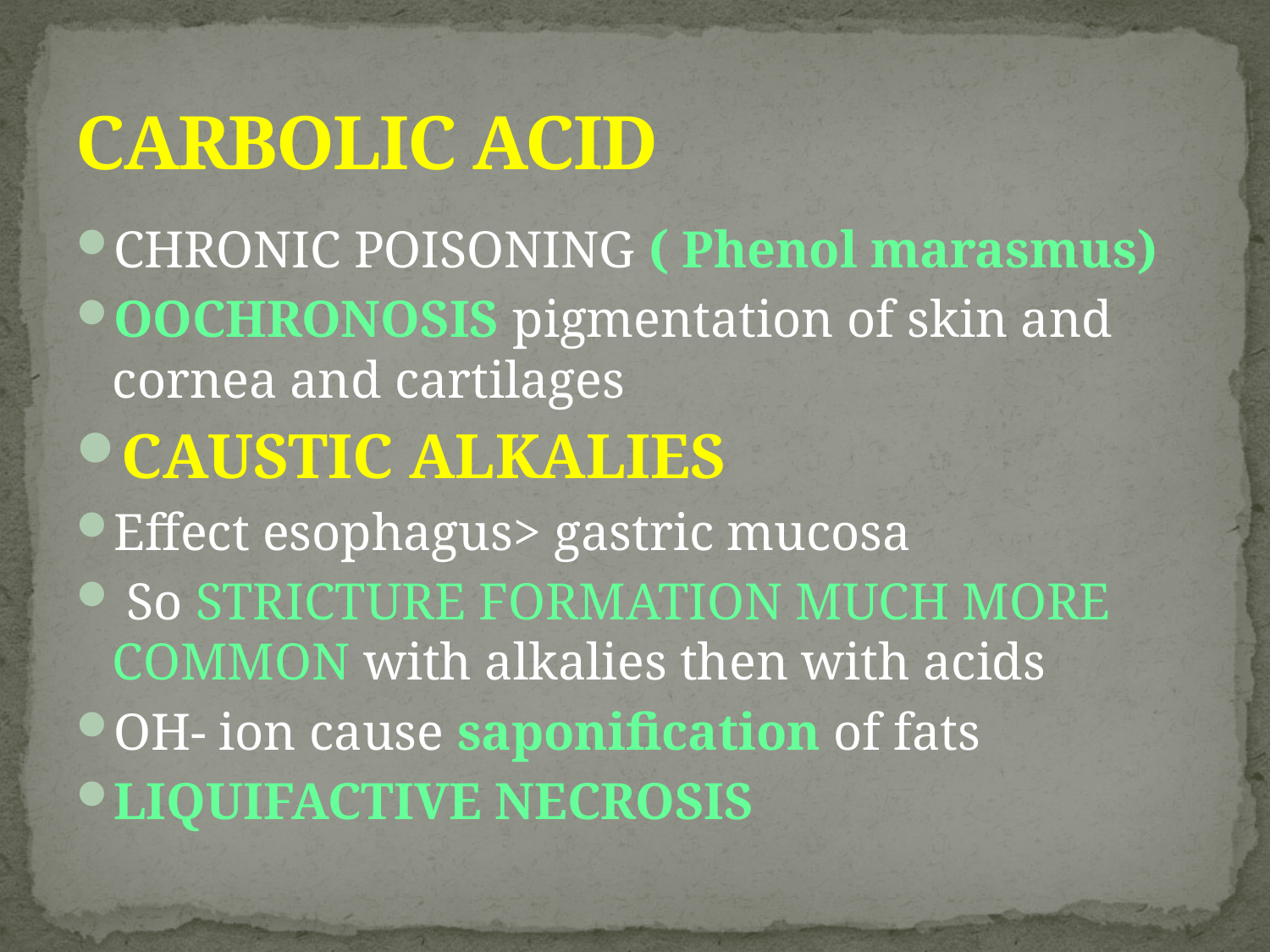

# CARBOLIC ACID
CHRONIC POISONING ( Phenol marasmus)
OOCHRONOSIS pigmentation of skin and cornea and cartilages
CAUSTIC ALKALIES
Effect esophagus> gastric mucosa
 So STRICTURE FORMATION MUCH MORE COMMON with alkalies then with acids
OH‐ ion cause saponification of fats
LIQUIFACTIVE NECROSIS